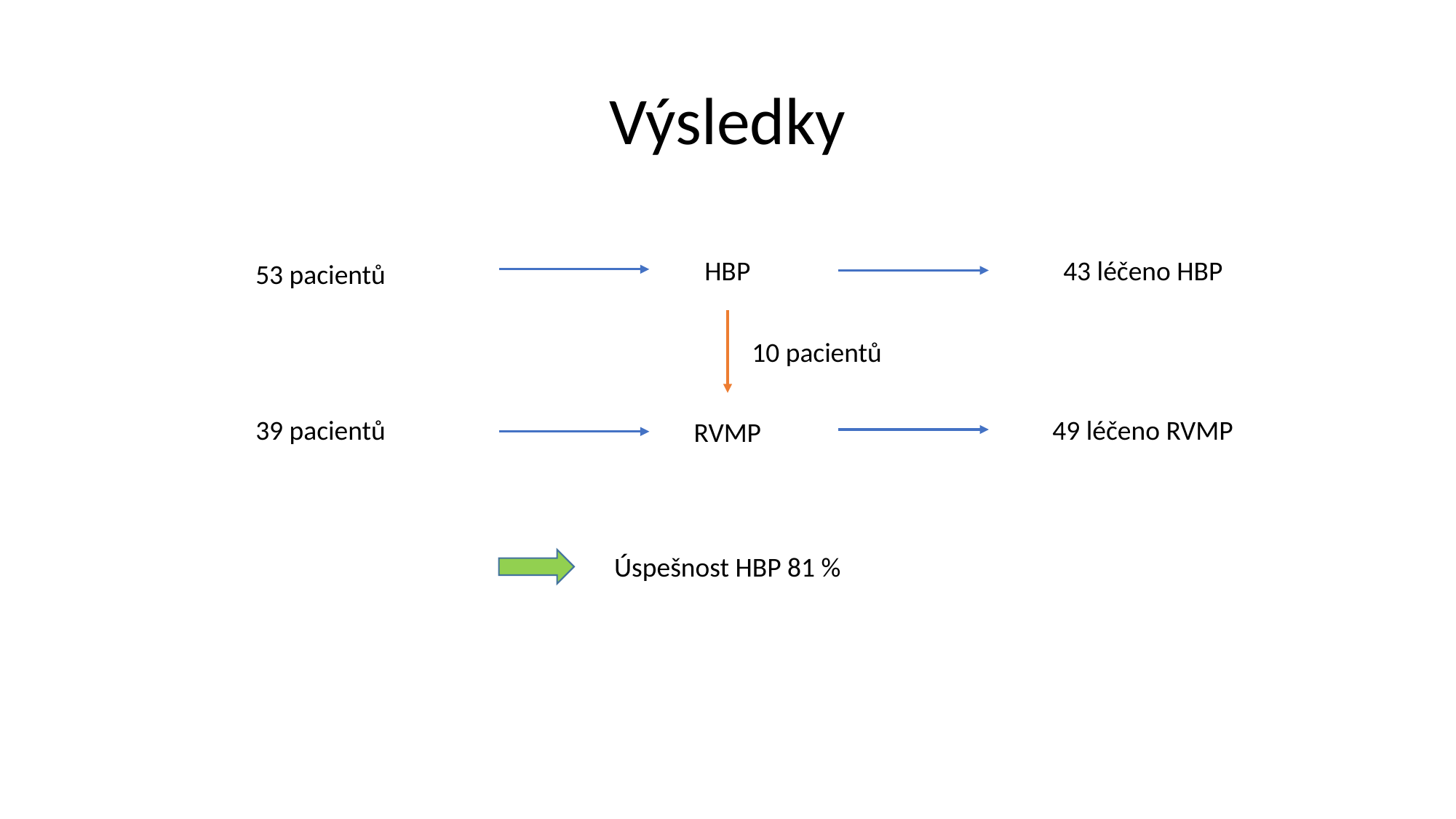

# Výsledky
HBP
43 léčeno HBP
53 pacientů
10 pacientů
39 pacientů
49 léčeno RVMP
RVMP
Úspešnost HBP 81 %